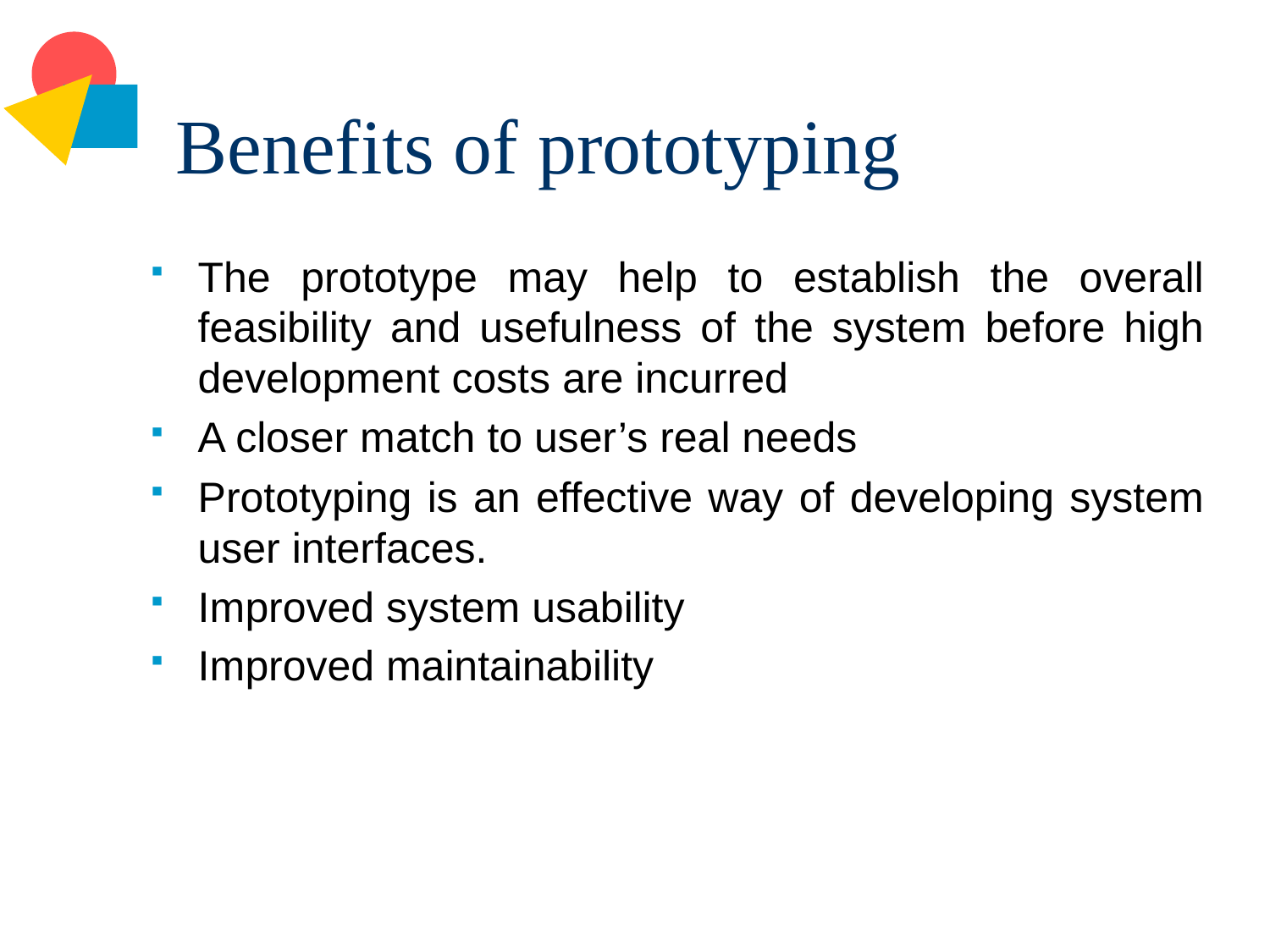

# Benefits of prototyping
The prototype may help to establish the overall feasibility and usefulness of the system before high development costs are incurred
A closer match to user’s real needs
Prototyping is an effective way of developing system user interfaces.
Improved system usability
Improved maintainability